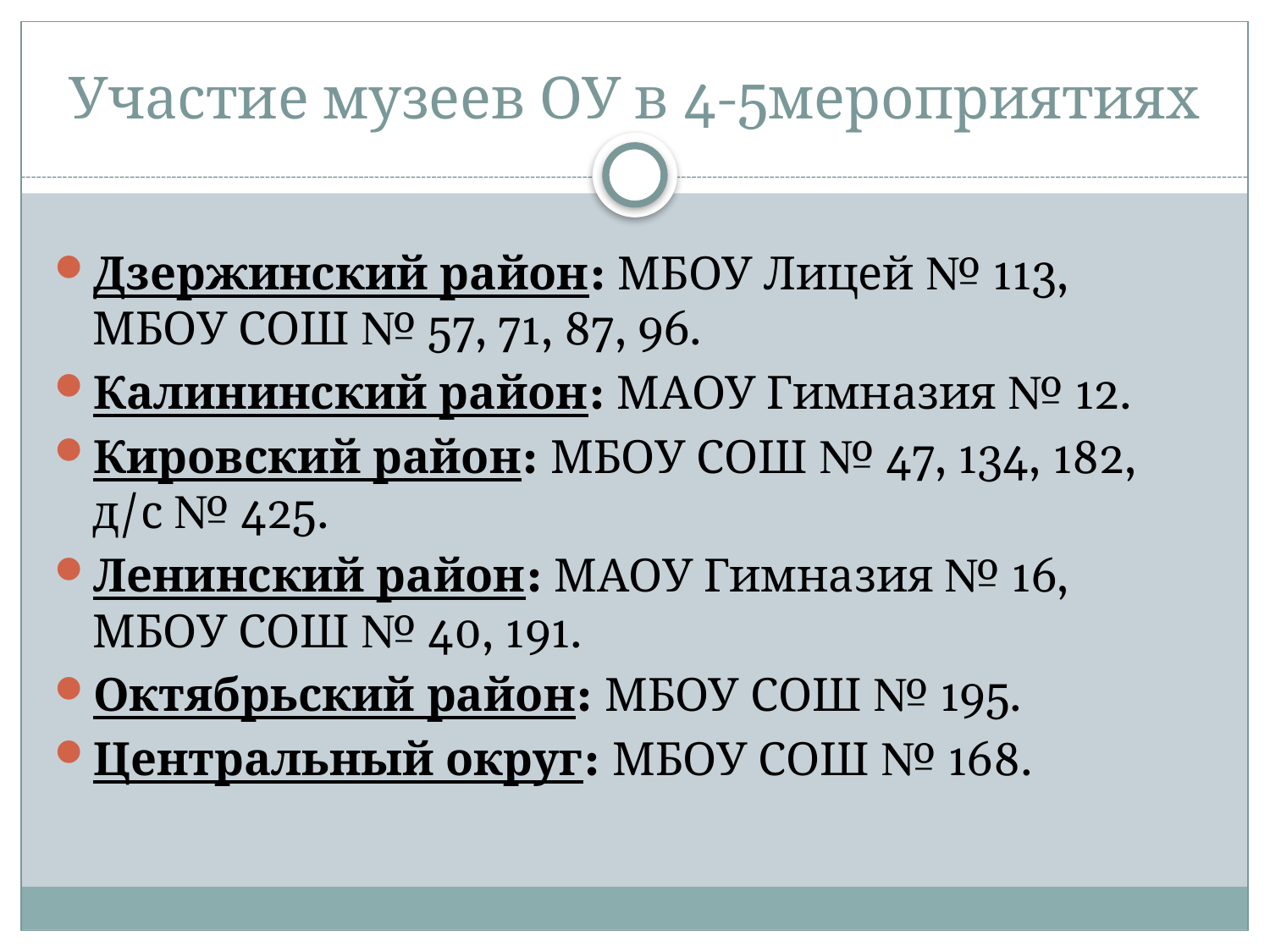

# Участие музеев ОУ в 4-5мероприятиях
Дзержинский район: МБОУ Лицей № 113, МБОУ СОШ № 57, 71, 87, 96.
Калининский район: МАОУ Гимназия № 12.
Кировский район: МБОУ СОШ № 47, 134, 182, д/с № 425.
Ленинский район: МАОУ Гимназия № 16, МБОУ СОШ № 40, 191.
Октябрьский район: МБОУ СОШ № 195.
Центральный округ: МБОУ СОШ № 168.